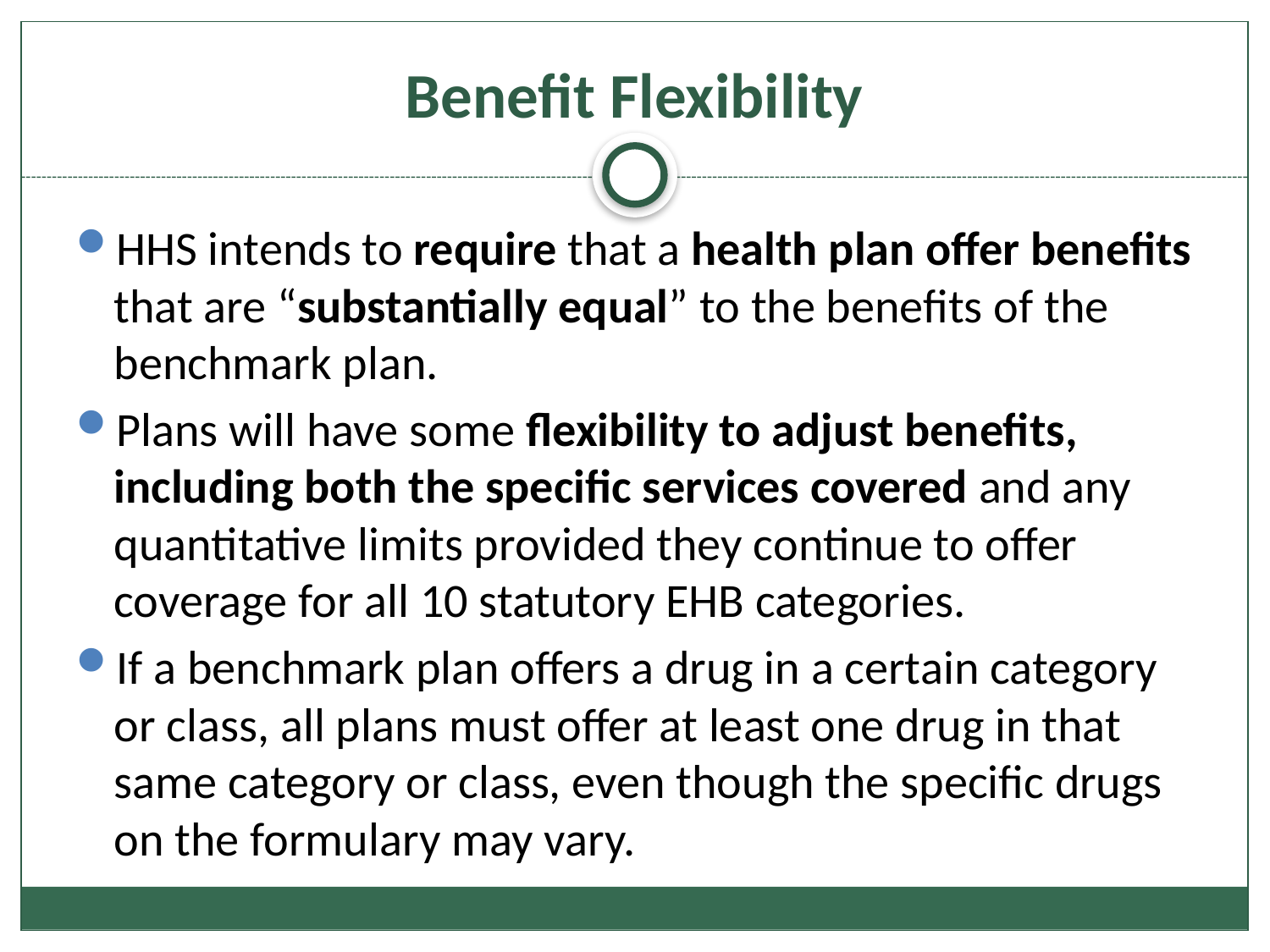

# Benefit Flexibility
HHS intends to require that a health plan offer benefits that are “substantially equal” to the benefits of the benchmark plan.
Plans will have some flexibility to adjust benefits, including both the specific services covered and any quantitative limits provided they continue to offer coverage for all 10 statutory EHB categories.
If a benchmark plan offers a drug in a certain category or class, all plans must offer at least one drug in that same category or class, even though the specific drugs on the formulary may vary.